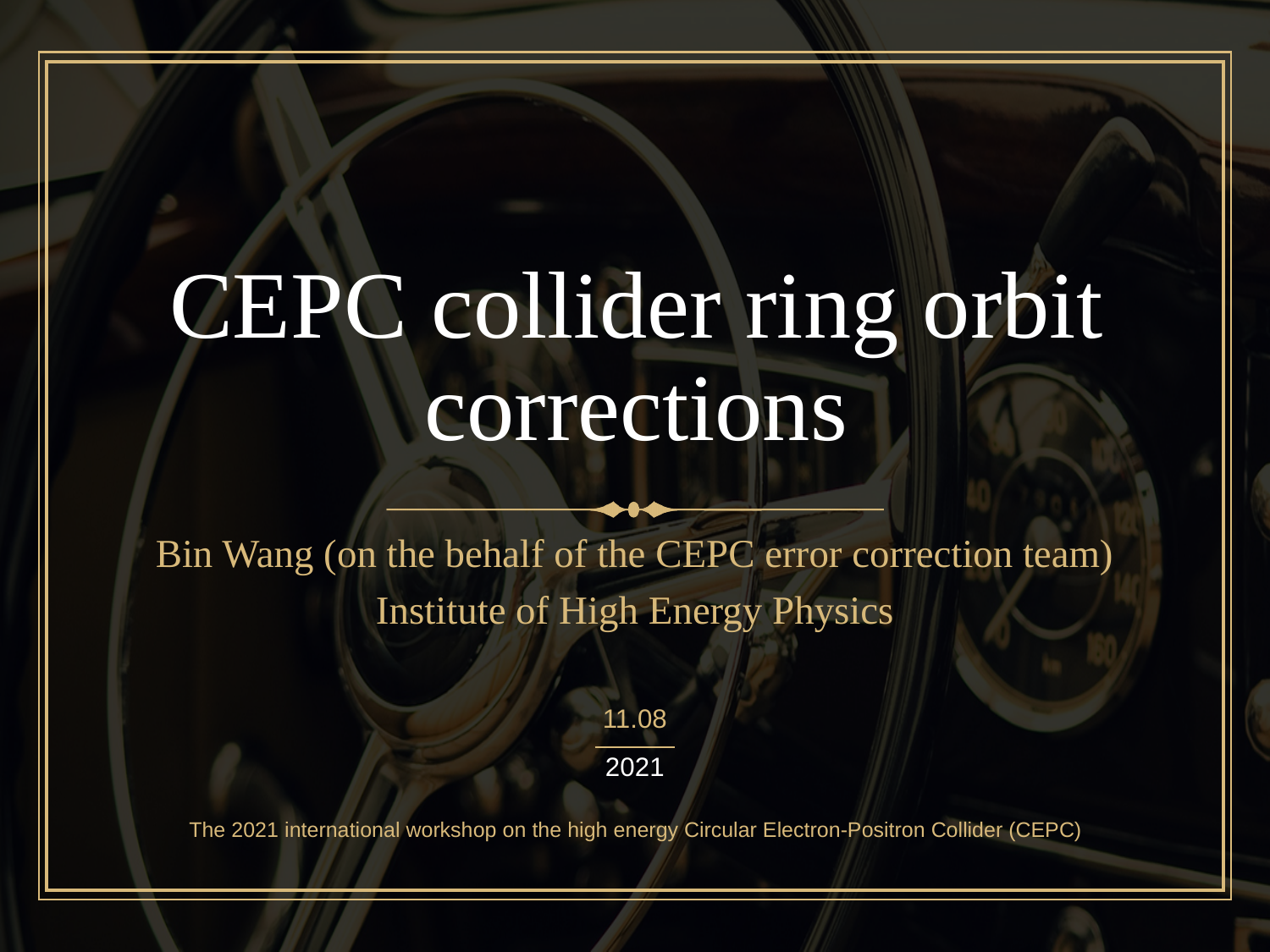

# CEPC collider ring orbit corrections
Bin Wang (on the behalf of the CEPC error correction team)
Institute of High Energy Physics

11.08
2021
The 2021 international workshop on the high energy Circular Electron-Positron Collider (CEPC)